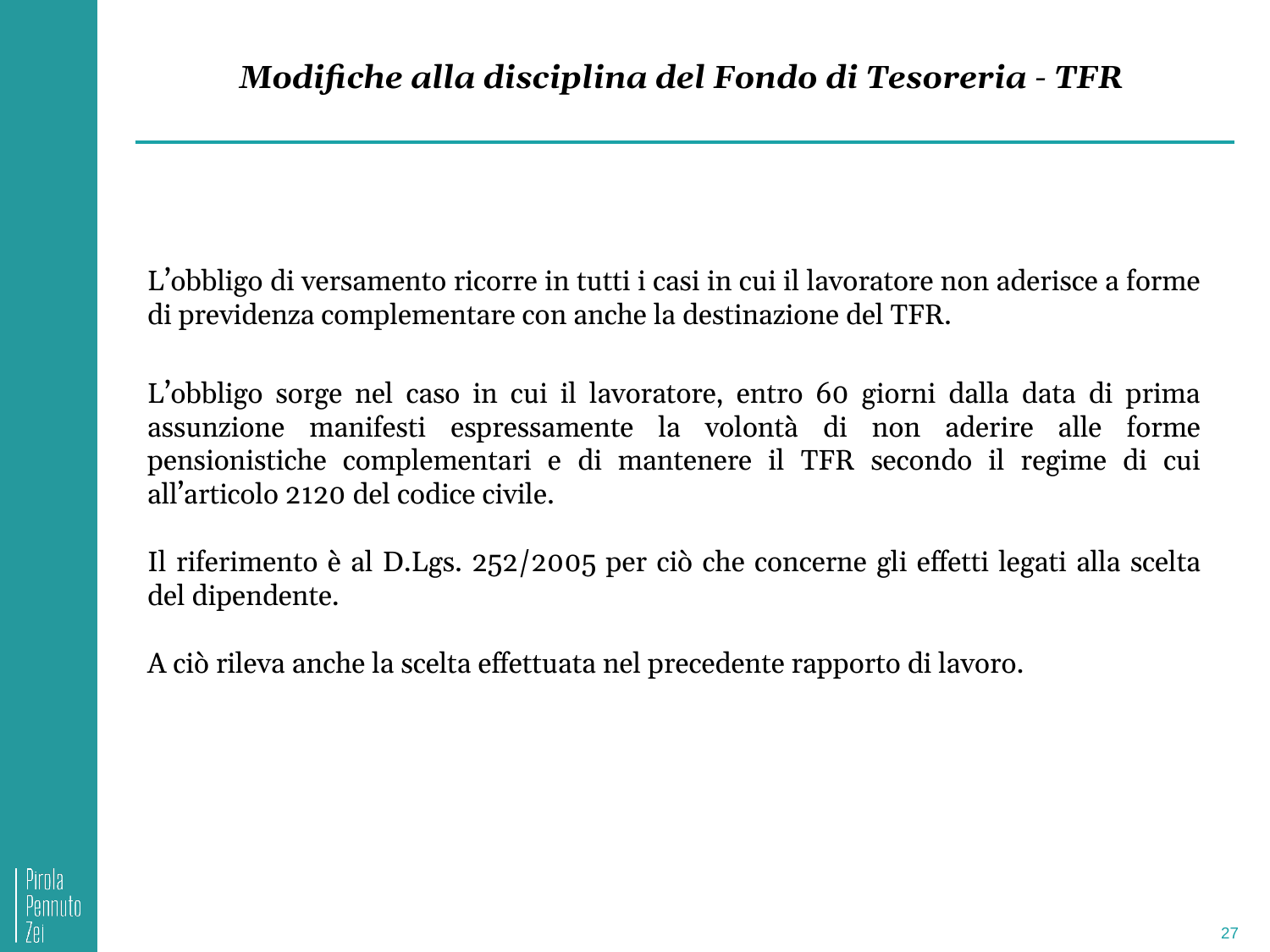

Modifiche alla disciplina del Fondo di Tesoreria - TFR

L’obbligo di versamento ricorre in tutti i casi in cui il lavoratore non aderisce a forme di previdenza complementare con anche la destinazione del TFR.
L’obbligo sorge nel caso in cui il lavoratore, entro 60 giorni dalla data di prima assunzione manifesti espressamente la volontà di non aderire alle forme pensionistiche complementari e di mantenere il TFR secondo il regime di cui all’articolo 2120 del codice civile.

Il riferimento è al D.Lgs. 252/2005 per ciò che concerne gli effetti legati alla scelta del dipendente.

A ciò rileva anche la scelta effettuata nel precedente rapporto di lavoro.
27